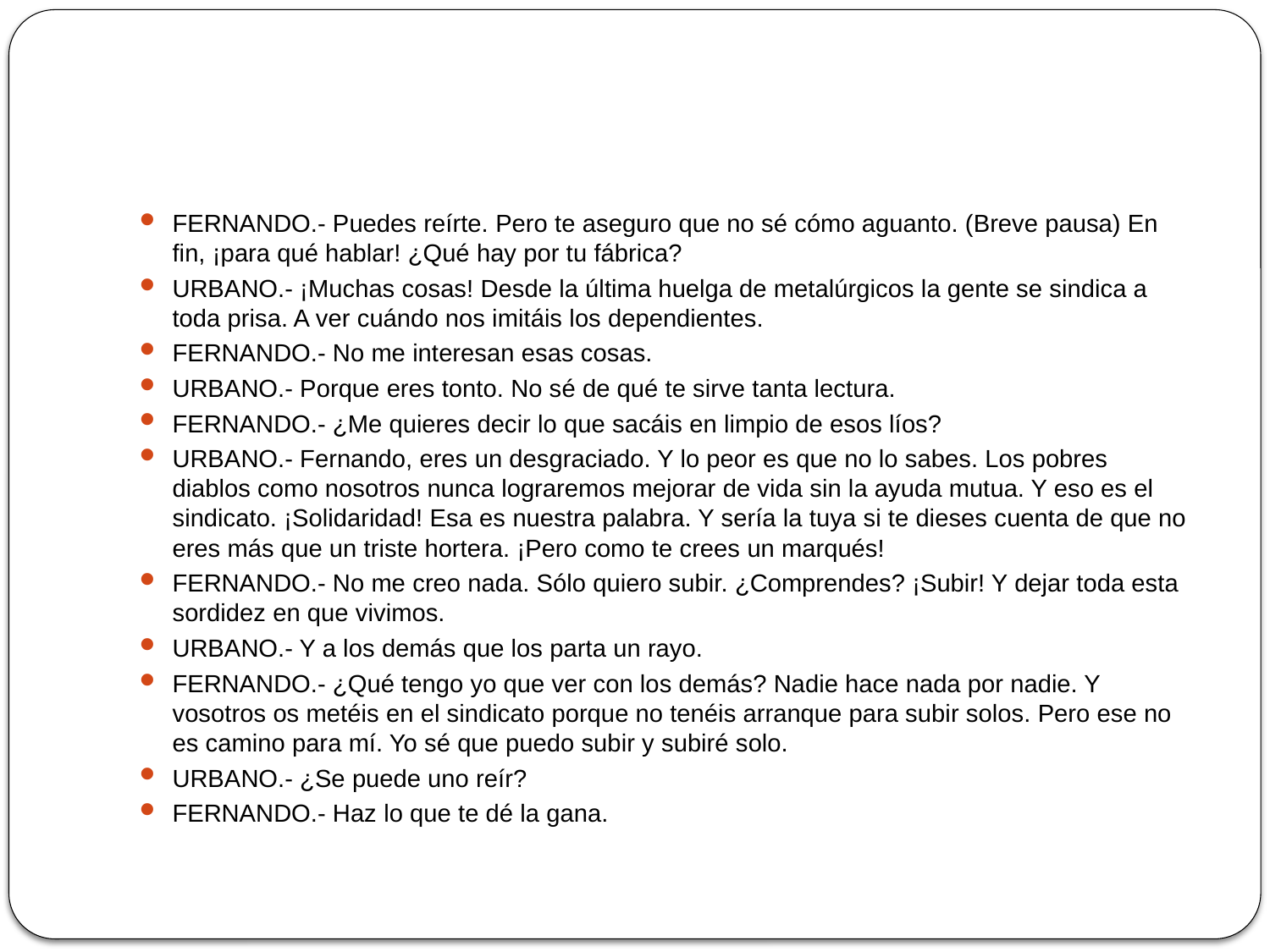

#
FERNANDO.- Puedes reírte. Pero te aseguro que no sé cómo aguanto. (Breve pausa) En fin, ¡para qué hablar! ¿Qué hay por tu fábrica?
URBANO.- ¡Muchas cosas! Desde la última huelga de metalúrgicos la gente se sindica a toda prisa. A ver cuándo nos imitáis los dependientes.
FERNANDO.- No me interesan esas cosas.
URBANO.- Porque eres tonto. No sé de qué te sirve tanta lectura.
FERNANDO.- ¿Me quieres decir lo que sacáis en limpio de esos líos?
URBANO.- Fernando, eres un desgraciado. Y lo peor es que no lo sabes. Los pobres diablos como nosotros nunca lograremos mejorar de vida sin la ayuda mutua. Y eso es el sindicato. ¡Solidaridad! Esa es nuestra palabra. Y sería la tuya si te dieses cuenta de que no eres más que un triste hortera. ¡Pero como te crees un marqués!
FERNANDO.- No me creo nada. Sólo quiero subir. ¿Comprendes? ¡Subir! Y dejar toda esta sordidez en que vivimos.
URBANO.- Y a los demás que los parta un rayo.
FERNANDO.- ¿Qué tengo yo que ver con los demás? Nadie hace nada por nadie. Y vosotros os metéis en el sindicato porque no tenéis arranque para subir solos. Pero ese no es camino para mí. Yo sé que puedo subir y subiré solo.
URBANO.- ¿Se puede uno reír?
FERNANDO.- Haz lo que te dé la gana.